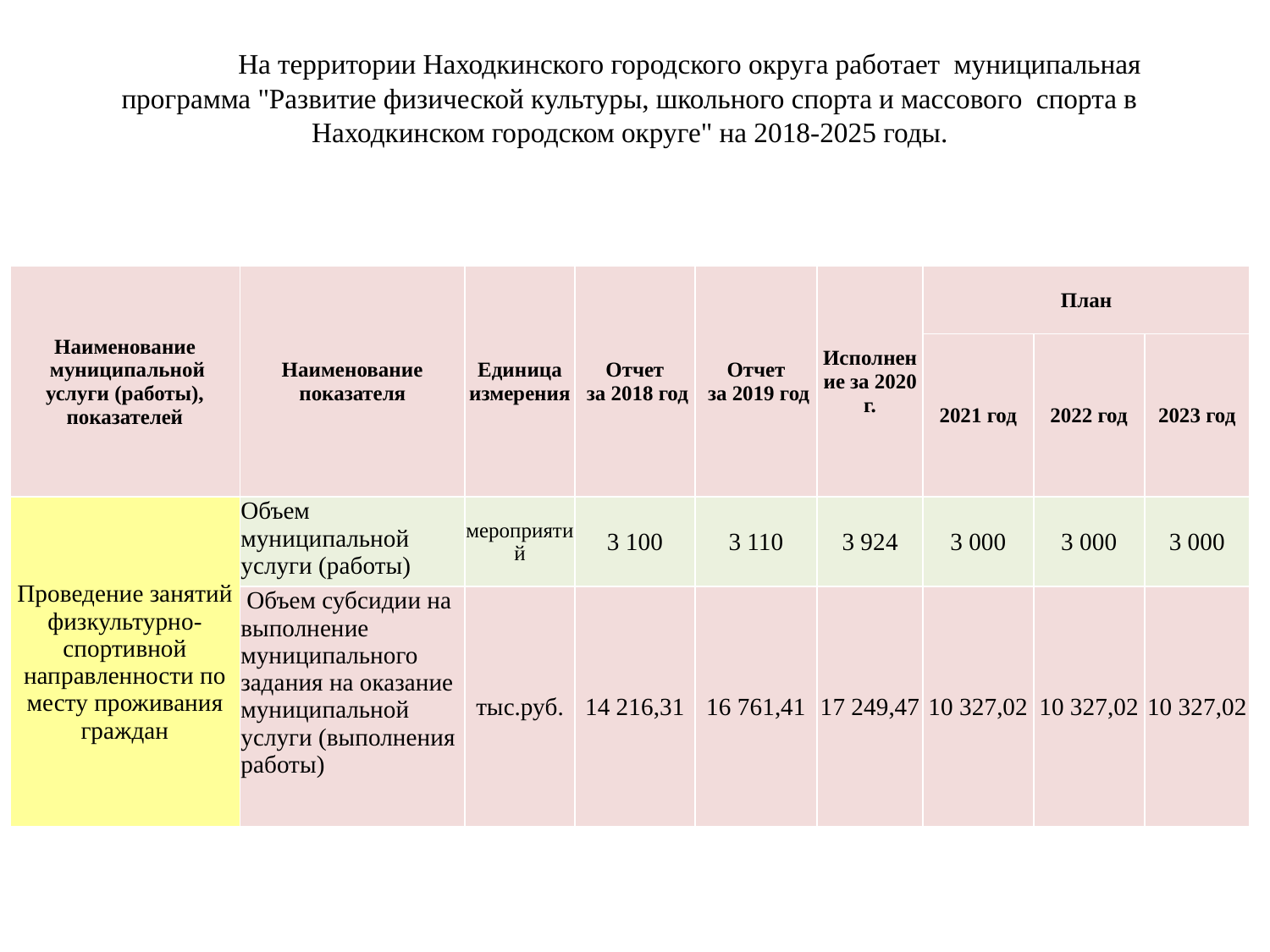

На территории Находкинского городского округа работает  муниципальная
программа "Развитие физической культуры, школьного спорта и массового  спорта в Находкинском городском округе" на 2018-2025 годы.

| Наименование муниципальной услуги (работы), показателей | Наименование показателя | Единица измерения | Отчет за 2018 год | Отчет за 2019 год | Исполнение за 2020 г. | План |  |  |
| --- | --- | --- | --- | --- | --- | --- | --- | --- |
|  |  |  |  |  |  | 2021 год | 2022 год | 2023 год |
| Проведение занятий физкультурно-спортивной направленности по месту проживания граждан | Объем муниципальной услуги (работы) | мероприятий | 3 100 | 3 110 | 3 924 | 3 000 | 3 000 | 3 000 |
|  | Объем субсидии на выполнение муниципального задания на оказание муниципальной услуги (выполнения работы) | тыс.руб. | 14 216,31 | 16 761,41 | 17 249,47 | 10 327,02 | 10 327,02 | 10 327,02 |